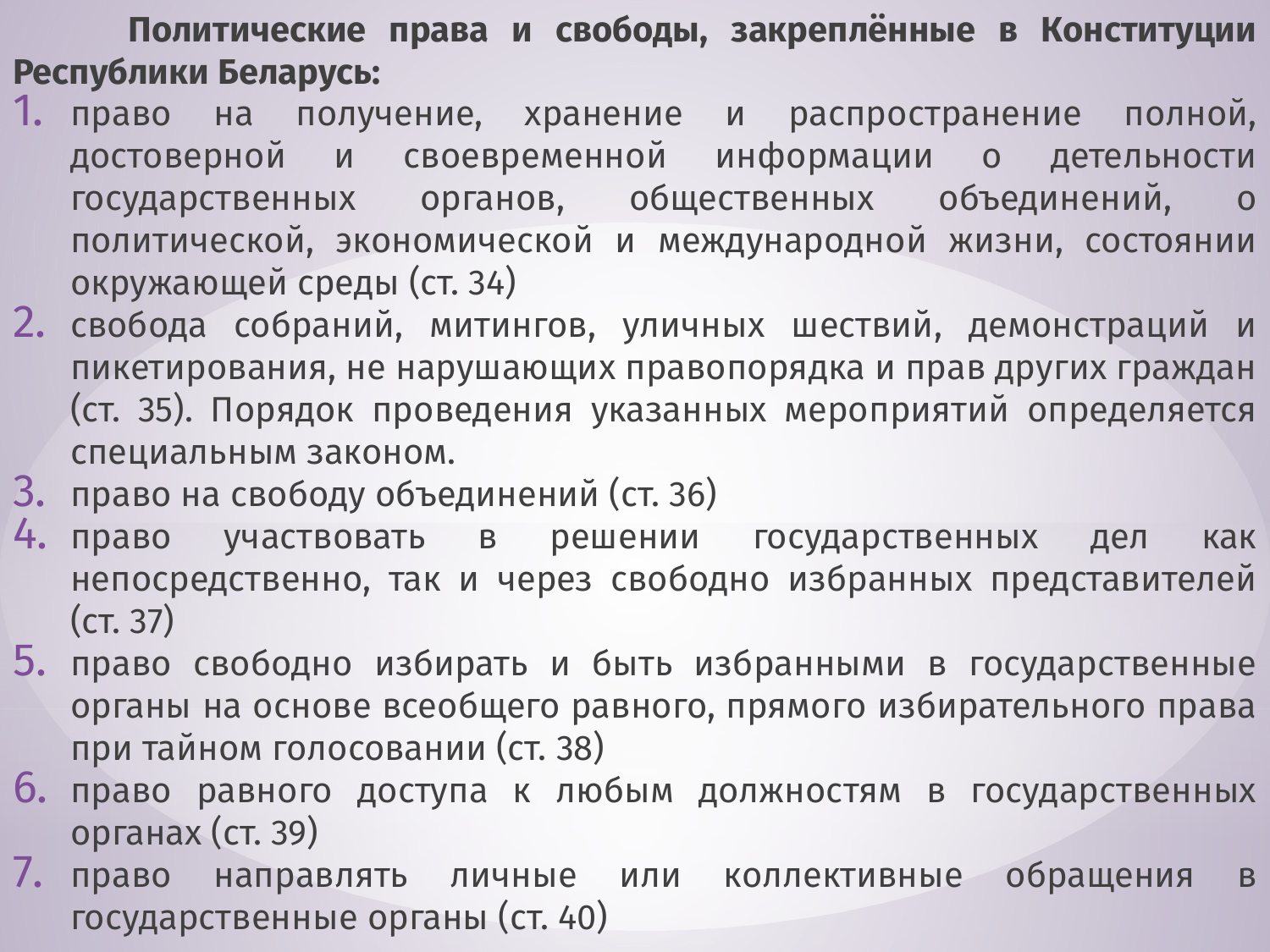

Политические права и свободы, закреплённые в Конституции Республики Беларусь:
право на получение, хранение и распространение полной, достоверной и своевременной информации о детельности государственных органов, общественных объединений, о политической, экономической и международной жизни, состоянии окружающей среды (ст. 34)
свобода собраний, митингов, уличных шествий, демонстраций и пикетирования, не нарушающих правопорядка и прав других граждан (ст. 35). Порядок проведения указанных мероприятий определяется специальным законом.
право на свободу объединений (ст. 36)
право участвовать в решении государственных дел как непосредственно, так и через свободно избранных представителей (ст. 37)
право свободно избирать и быть избранными в государственные органы на основе всеобщего равного, прямого избирательного права при тайном голосовании (ст. 38)
право равного доступа к любым должностям в государственных органах (ст. 39)
право направлять личные или коллективные обращения в государственные органы (ст. 40)